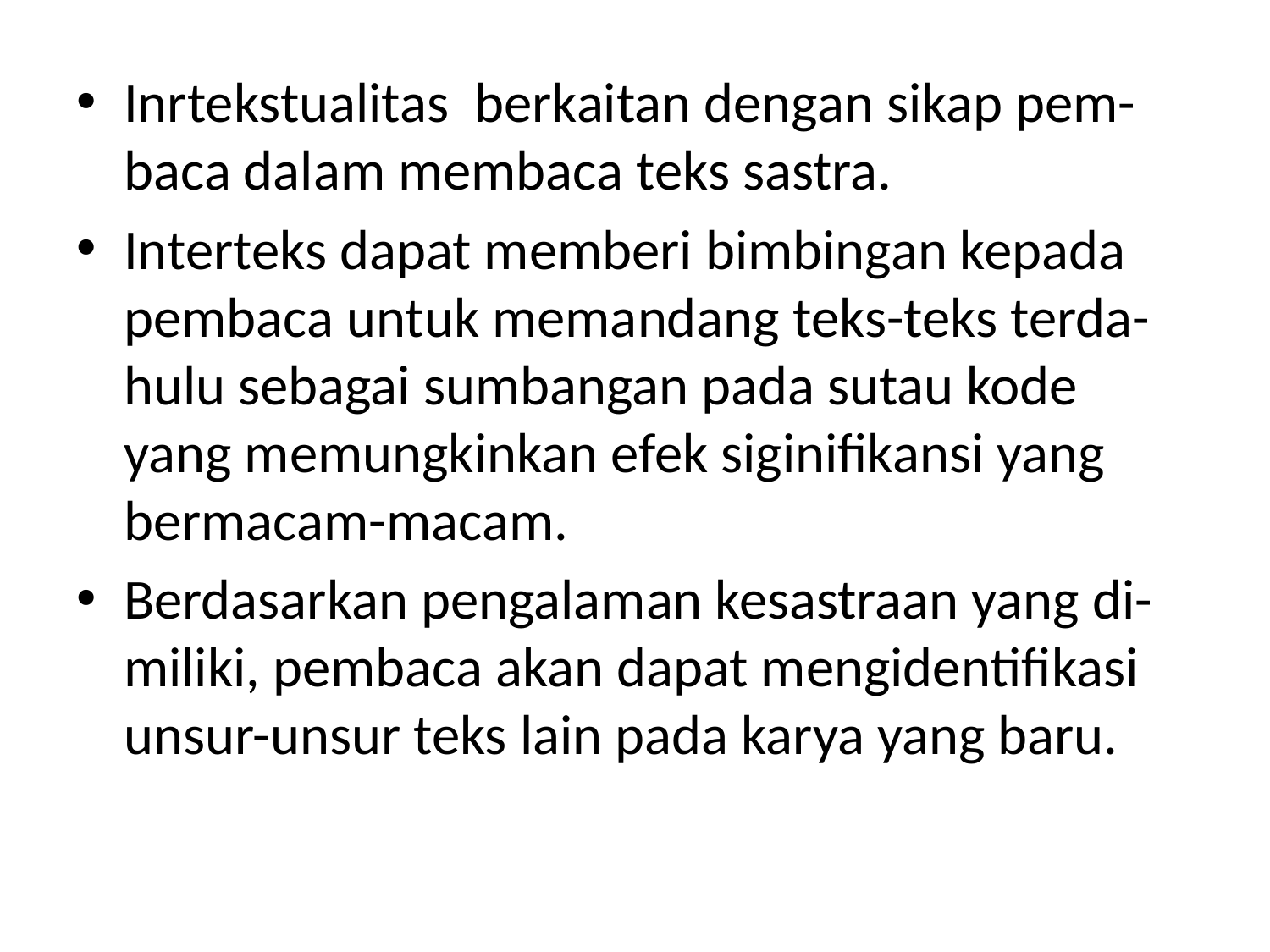

Inrtekstualitas  berkaitan dengan sikap pem-baca dalam membaca teks sastra.
Interteks dapat memberi bimbingan kepada pembaca untuk memandang teks-teks terda-hulu sebagai sumbangan pada sutau kode yang memungkinkan efek siginifikansi yang bermacam-macam.
Berdasarkan pengalaman kesastraan yang di-miliki, pembaca akan dapat mengidentifikasi unsur-unsur teks lain pada karya yang baru.